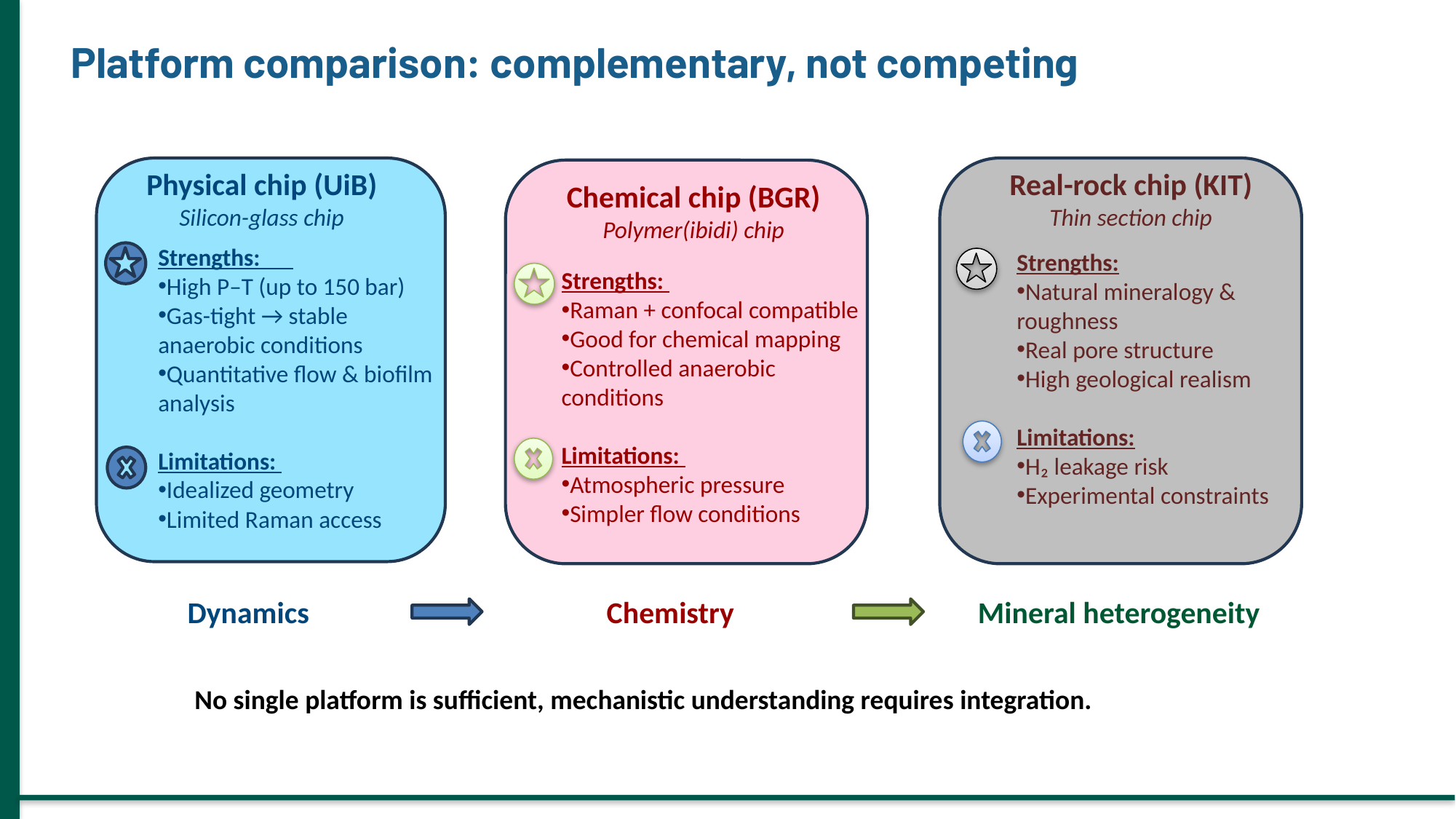

Platform comparison: complementary, not competing

Physical chip (UiB)
Silicon-glass chip

Real-rock chip (KIT)
Thin section chip
Chemical chip (BGR)
Polymer(ibidi) chip
Strengths:
High P–T (up to 150 bar)
Gas-tight → stable anaerobic conditions
Quantitative flow & biofilm analysis

Limitations:
Idealized geometry
Limited Raman access
Strengths:
Natural mineralogy & roughness
Real pore structure
High geological realism

Limitations:
H₂ leakage risk
Experimental constraints

Strengths:
Raman + confocal compatible
Good for chemical mapping
Controlled anaerobic conditions

Limitations:
Atmospheric pressure
Simpler flow conditions

Dynamics
Chemistry
Mineral heterogeneity

No single platform is sufficient, mechanistic understanding requires integration.